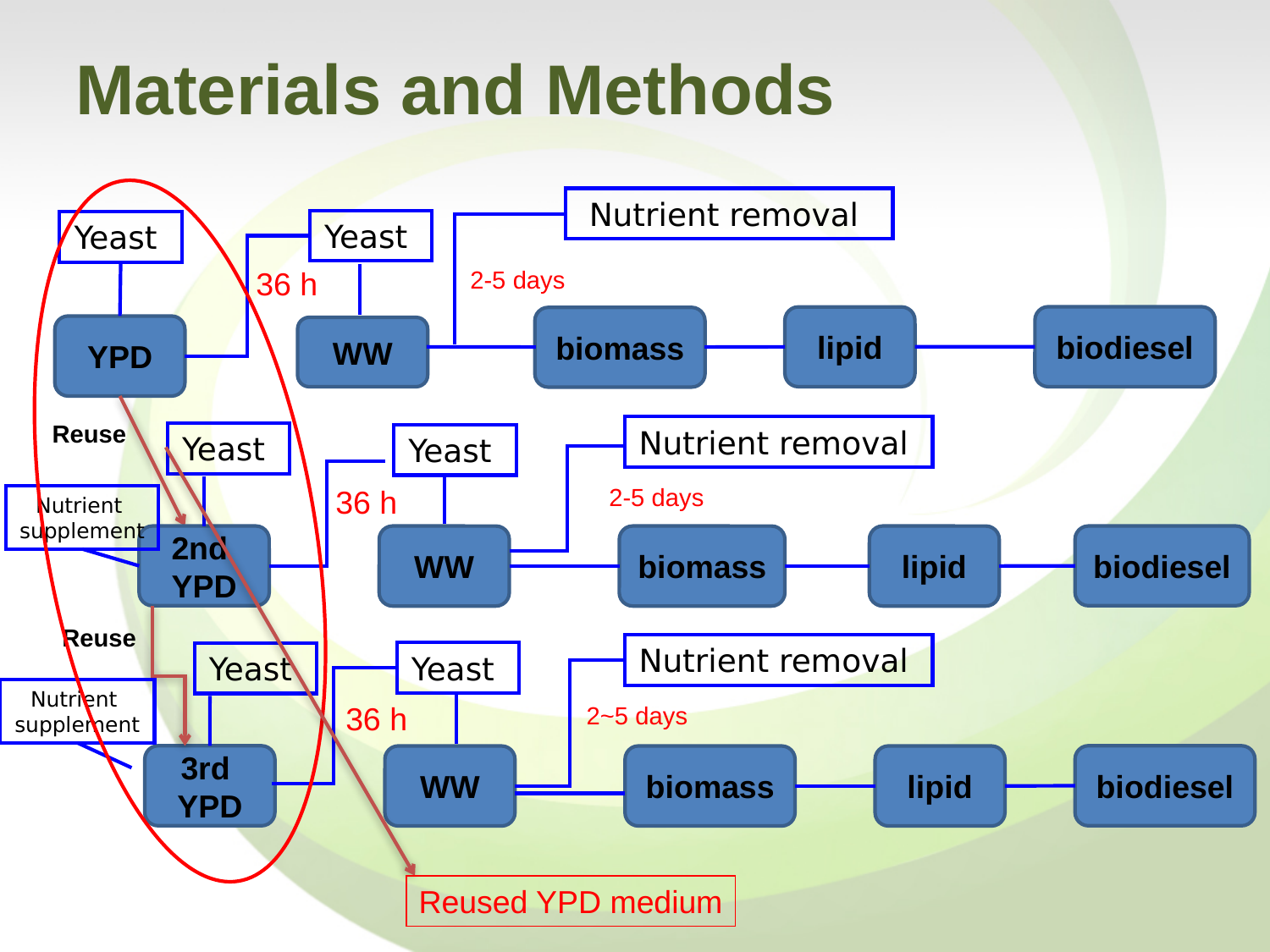

# Materials and Methods

Nutrient removal
Yeast
Yeast
2-5 days
36 h
biodiesel
lipid
biomass
YPD
WW
Reuse
Nutrient removal
Yeast
Yeast
36 h
2-5 days
Nutrient
supplement
2nd
YPD
WW
biomass
lipid
biodiesel
Reuse
Nutrient removal
Yeast
Yeast
Nutrient
supplement
36 h
2~5 days
3rd
YPD
biodiesel
WW
biomass
lipid
Reused YPD medium